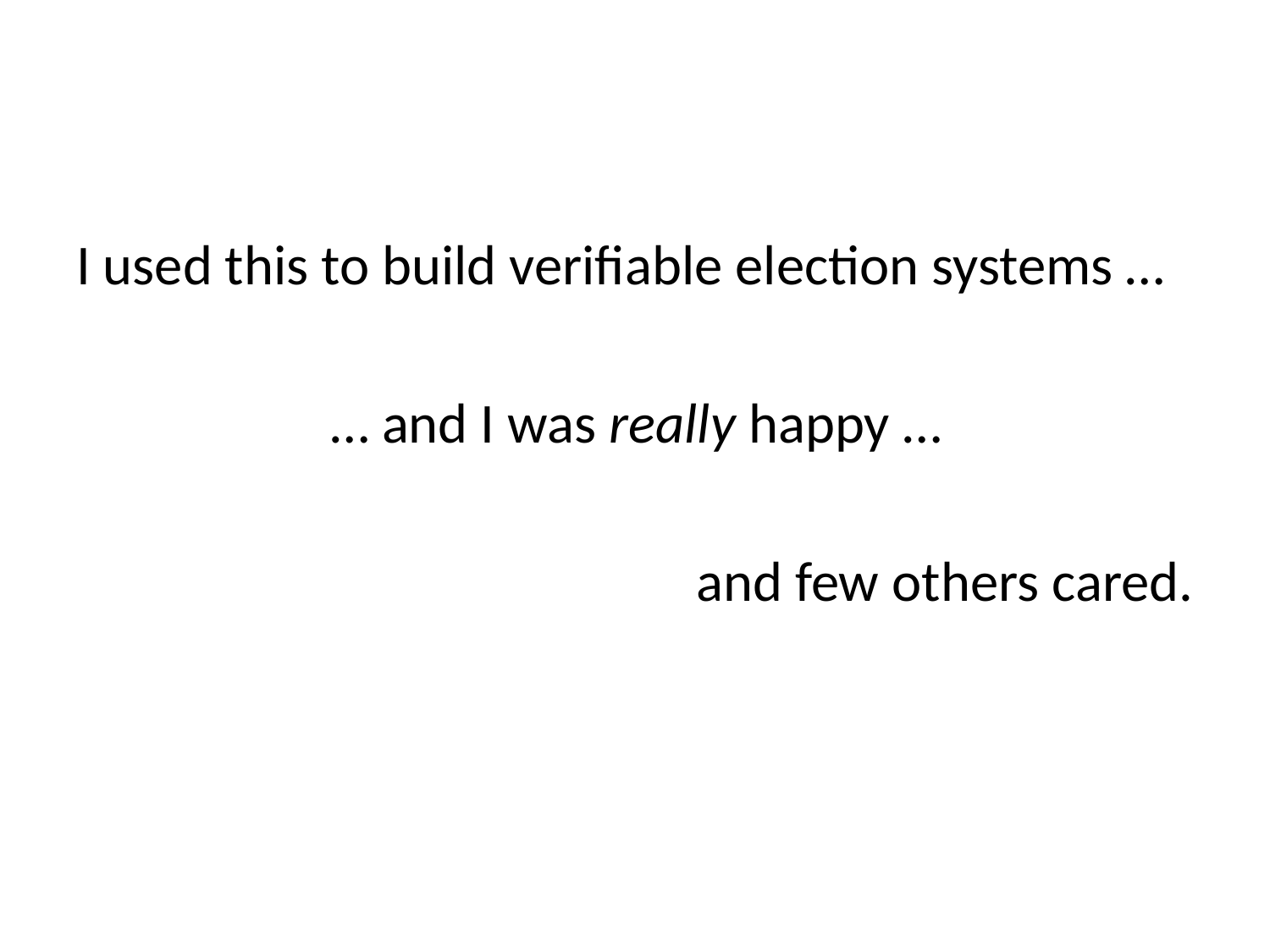

#
I used this to build verifiable election systems …

		… and I was really happy …

and few others cared.